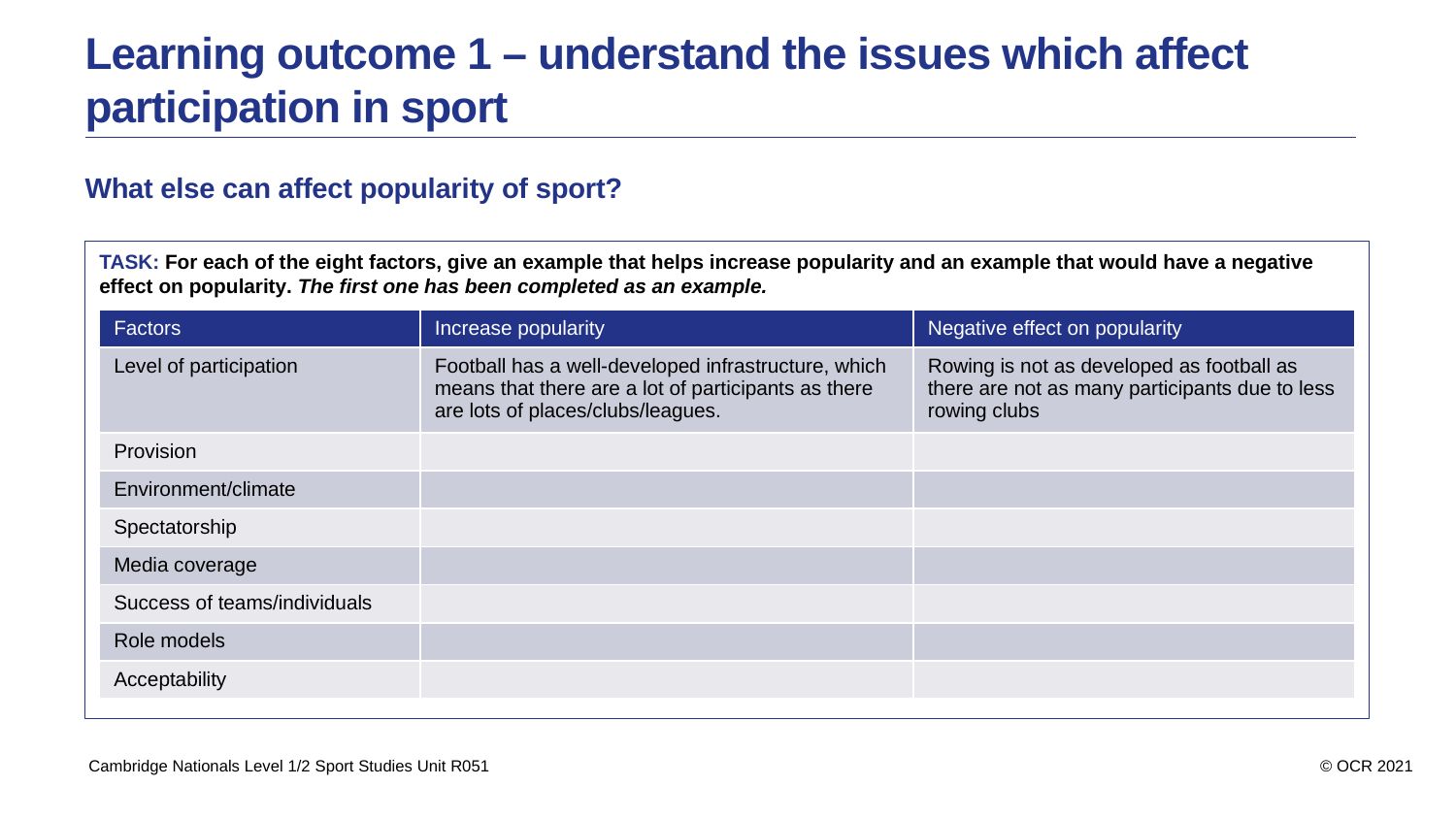

Learning outcome 1 – understand the issues which affect participation in sport
What else can affect popularity of sport?

TASK: For each of the eight factors, give an example that helps increase popularity and an example that would have a negative effect on popularity. The first one has been completed as an example.
| Factors | Increase popularity | Negative effect on popularity |
| --- | --- | --- |
| Level of participation | Football has a well-developed infrastructure, which means that there are a lot of participants as there are lots of places/clubs/leagues. | Rowing is not as developed as football as there are not as many participants due to less rowing clubs |
| Provision |  |  |
| Environment/climate |  |  |
| Spectatorship |  |  |
| Media coverage |  |  |
| Success of teams/individuals |  |  |
| Role models |  |  |
| Acceptability |  |  |